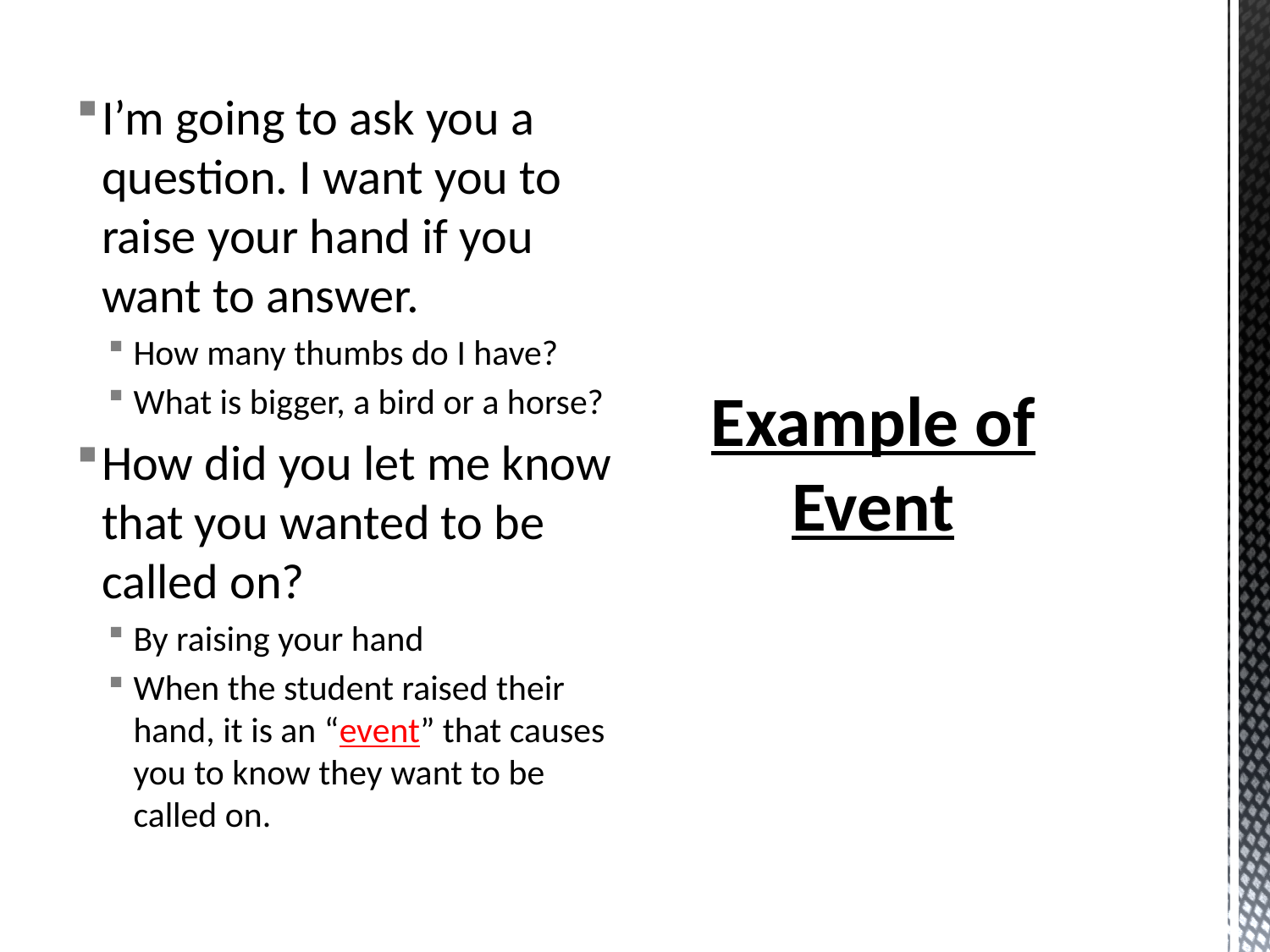

I’m going to ask you a question. I want you to raise your hand if you want to answer.
How many thumbs do I have?
What is bigger, a bird or a horse?
How did you let me know that you wanted to be called on?
By raising your hand
When the student raised their hand, it is an “event” that causes you to know they want to be called on.
# Example of Event